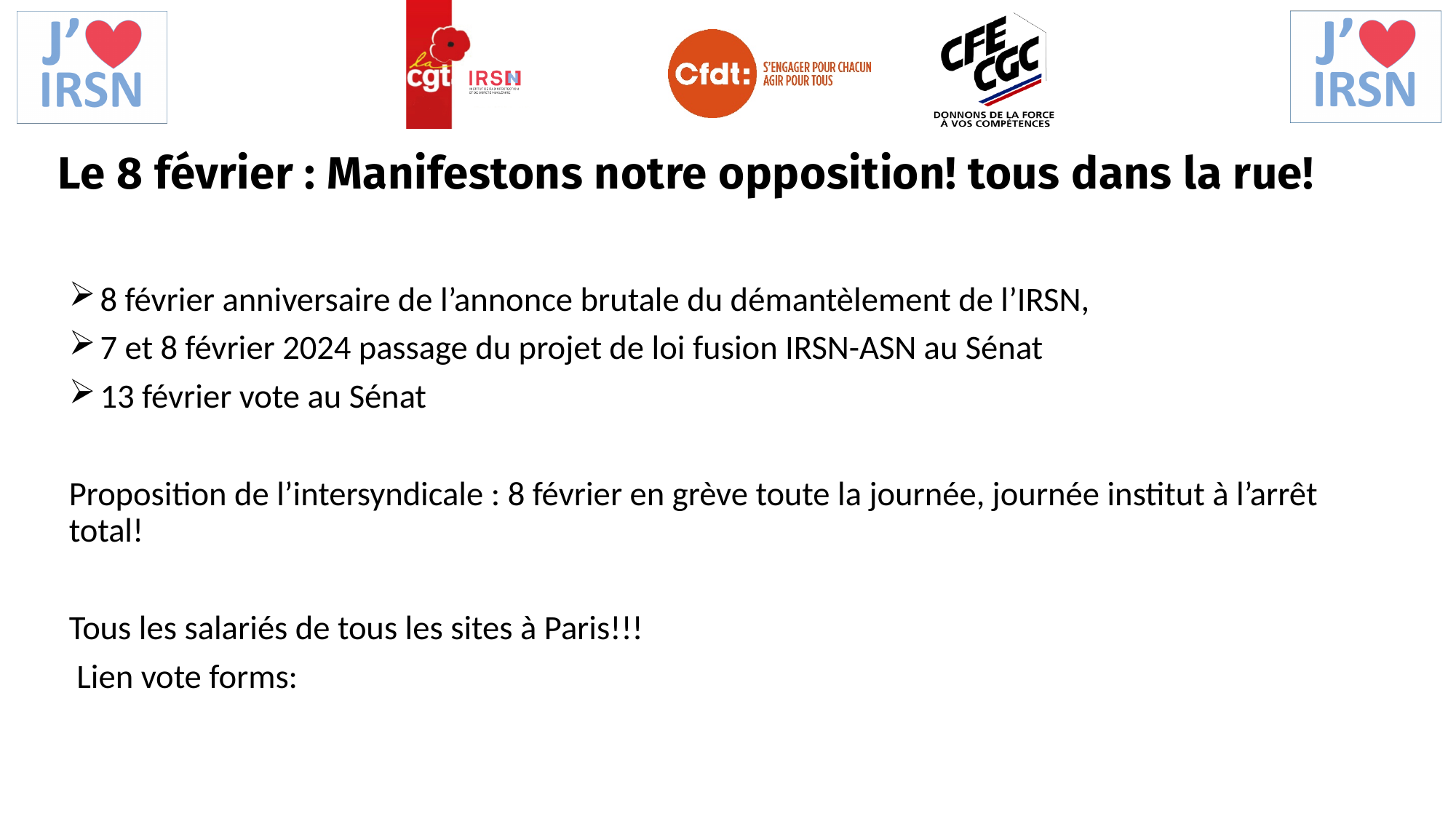

Le 8 février : Manifestons notre opposition! tous dans la rue!
 8 février anniversaire de l’annonce brutale du démantèlement de l’IRSN,
 7 et 8 février 2024 passage du projet de loi fusion IRSN-ASN au Sénat
 13 février vote au Sénat

Proposition de l’intersyndicale : 8 février en grève toute la journée, journée institut à l’arrêt total!

Tous les salariés de tous les sites à Paris!!!
 Lien vote forms: